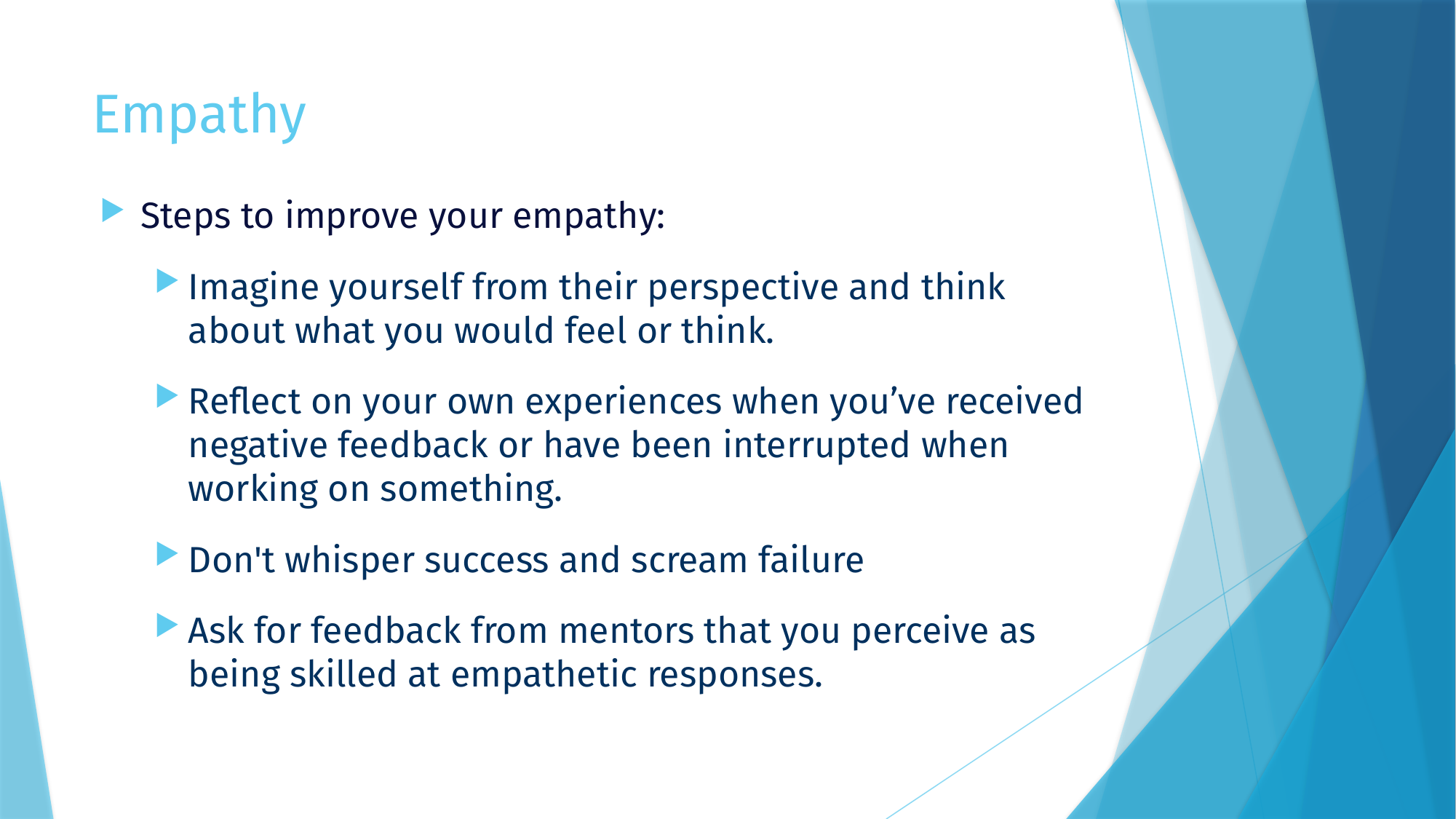

# Empathy
Steps to improve your empathy:
Imagine yourself from their perspective and think about what you would feel or think.
Reflect on your own experiences when you’ve received negative feedback or have been interrupted when working on something.
Don't whisper success and scream failure
Ask for feedback from mentors that you perceive as being skilled at empathetic responses.